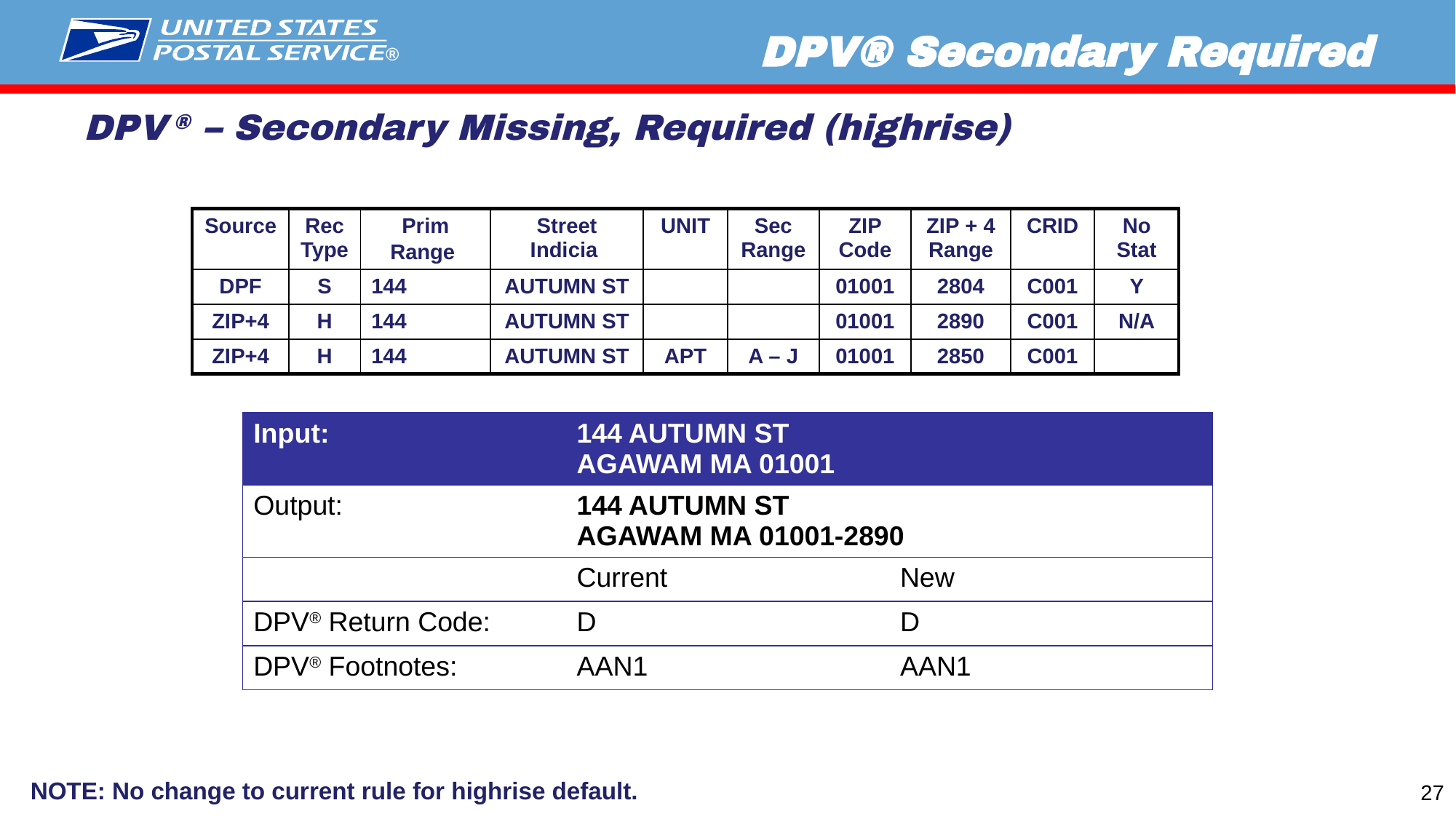

DPV® Secondary Required
DPV ® – Secondary Missing, Required (highrise)
| Source | Rec Type | Prim Range | Street Indicia | UNIT | Sec Range | ZIP Code | ZIP + 4 Range | CRID | No Stat |
| --- | --- | --- | --- | --- | --- | --- | --- | --- | --- |
| DPF | S | 144 | AUTUMN ST |  |  | 01001 | 2804 | C001 | Y |
| ZIP+4 | H | 144 | AUTUMN ST |  |  | 01001 | 2890 | C001 | N/A |
| ZIP+4 | H | 144 | AUTUMN ST | APT | A – J | 01001 | 2850 | C001 |  |
| Input: | 144 AUTUMN ST AGAWAM MA 01001 |  |
| --- | --- | --- |
| Output: | 144 AUTUMN ST AGAWAM MA 01001-2890 |  |
|  | Current | New |
| DPV® Return Code: | D | D |
| DPV® Footnotes: | AAN1 | AAN1 |
NOTE: No change to current rule for highrise default.
27